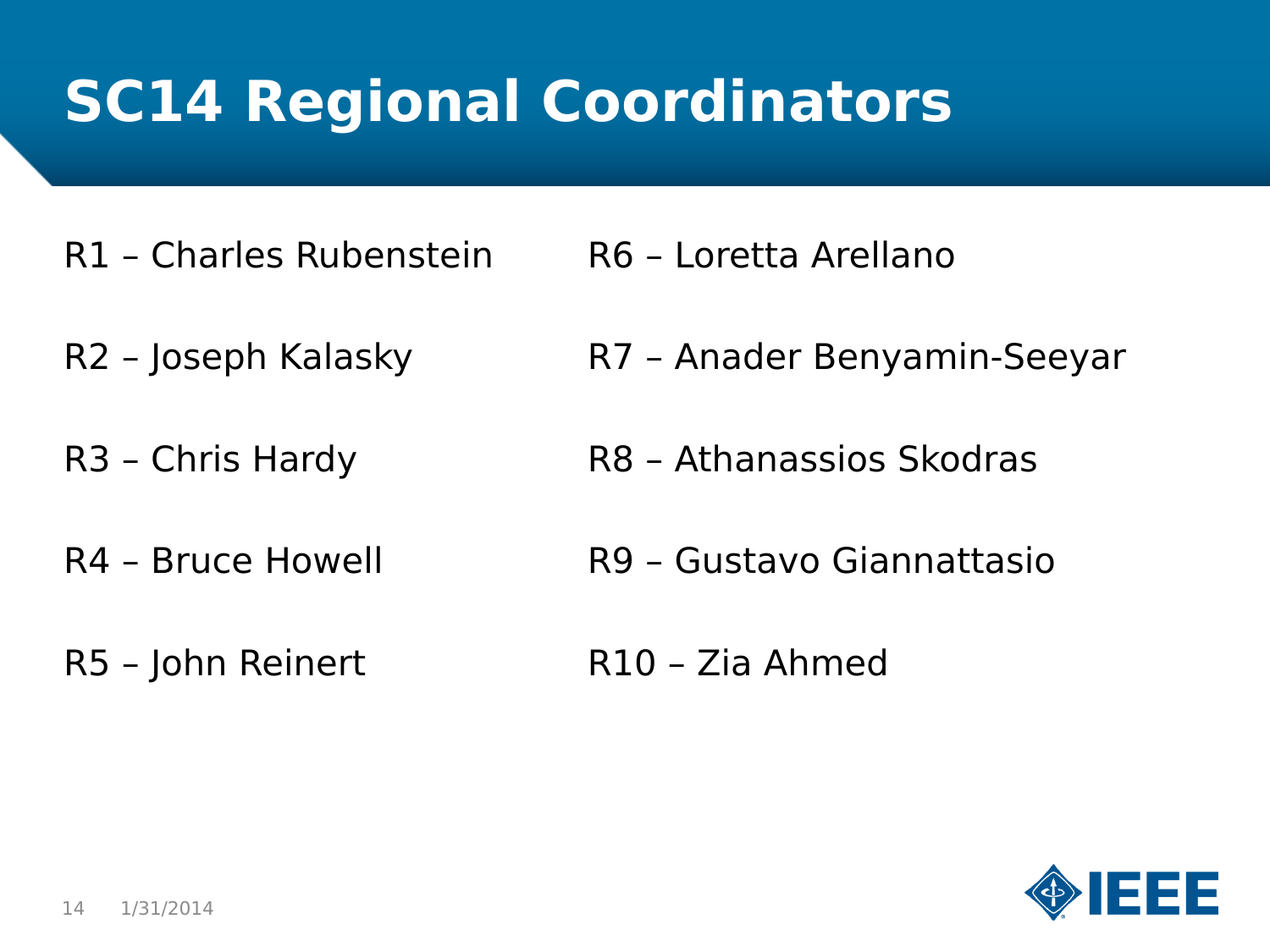

# SC14 Regional Coordinators
| R1 – Charles Rubenstein | R6 – Loretta Arellano |
| --- | --- |
| R2 – Joseph Kalasky | R7 – Anader Benyamin-Seeyar |
| R3 – Chris Hardy | R8 – Athanassios Skodras |
| R4 – Bruce Howell | R9 – Gustavo Giannattasio |
| R5 – John Reinert | R10 – Zia Ahmed |
14
1/31/2014